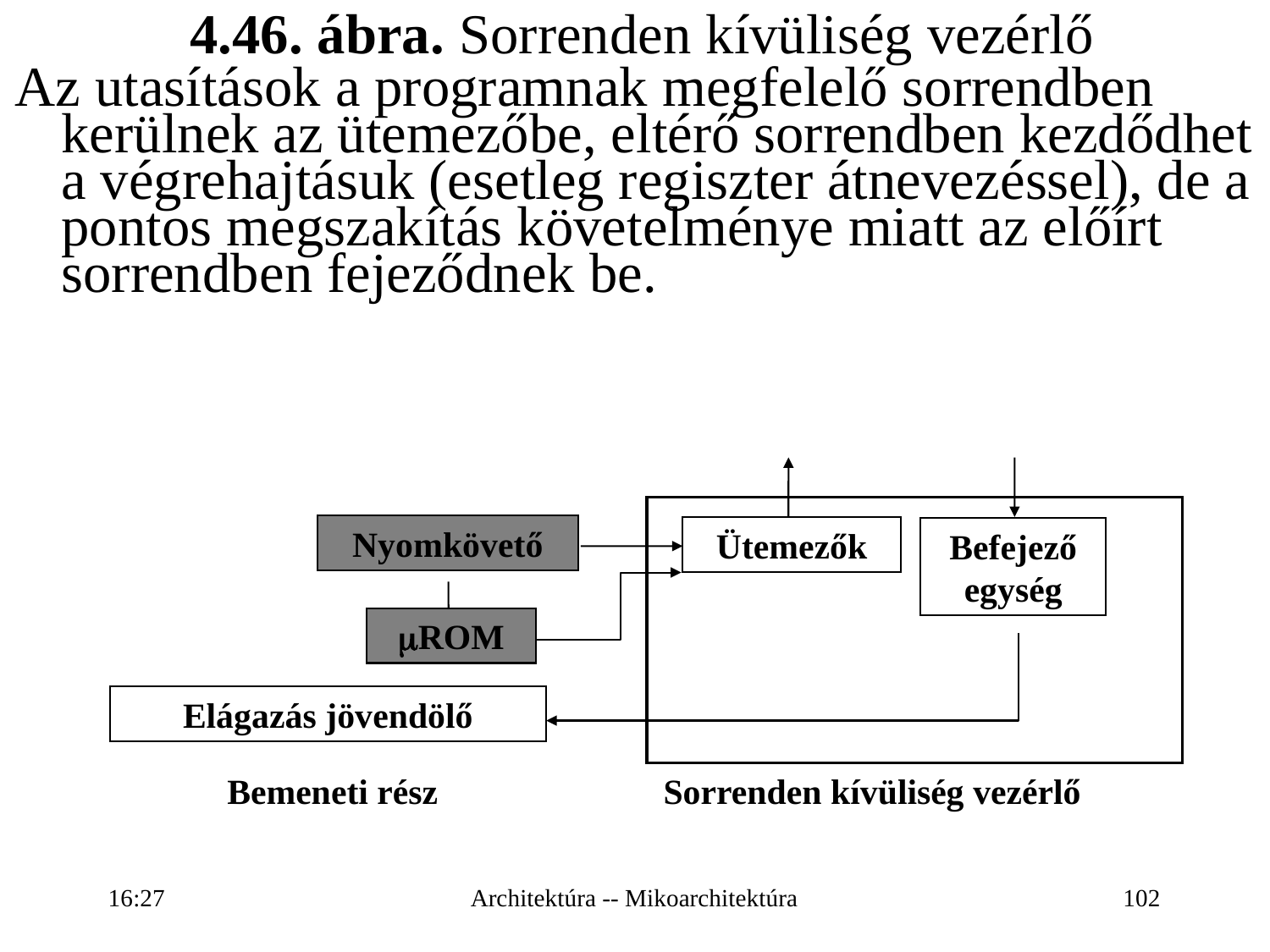

4.46. ábra. Sorrenden kívüliség vezérlő
Az utasítások a programnak megfelelő sorrendben kerülnek az ütemezőbe, eltérő sorrendben kezdődhet a végrehajtásuk (esetleg regiszter átnevezéssel), de a pontos megszakítás követelménye miatt az előírt sorrendben fejeződnek be.

Nyomkövető
Ütemezők
Befejező egység

μROM

Elágazás jövendölő
Bemeneti rész
Sorrenden kívüliség vezérlő
16:27
Architektúra -- Mikoarchitektúra
102